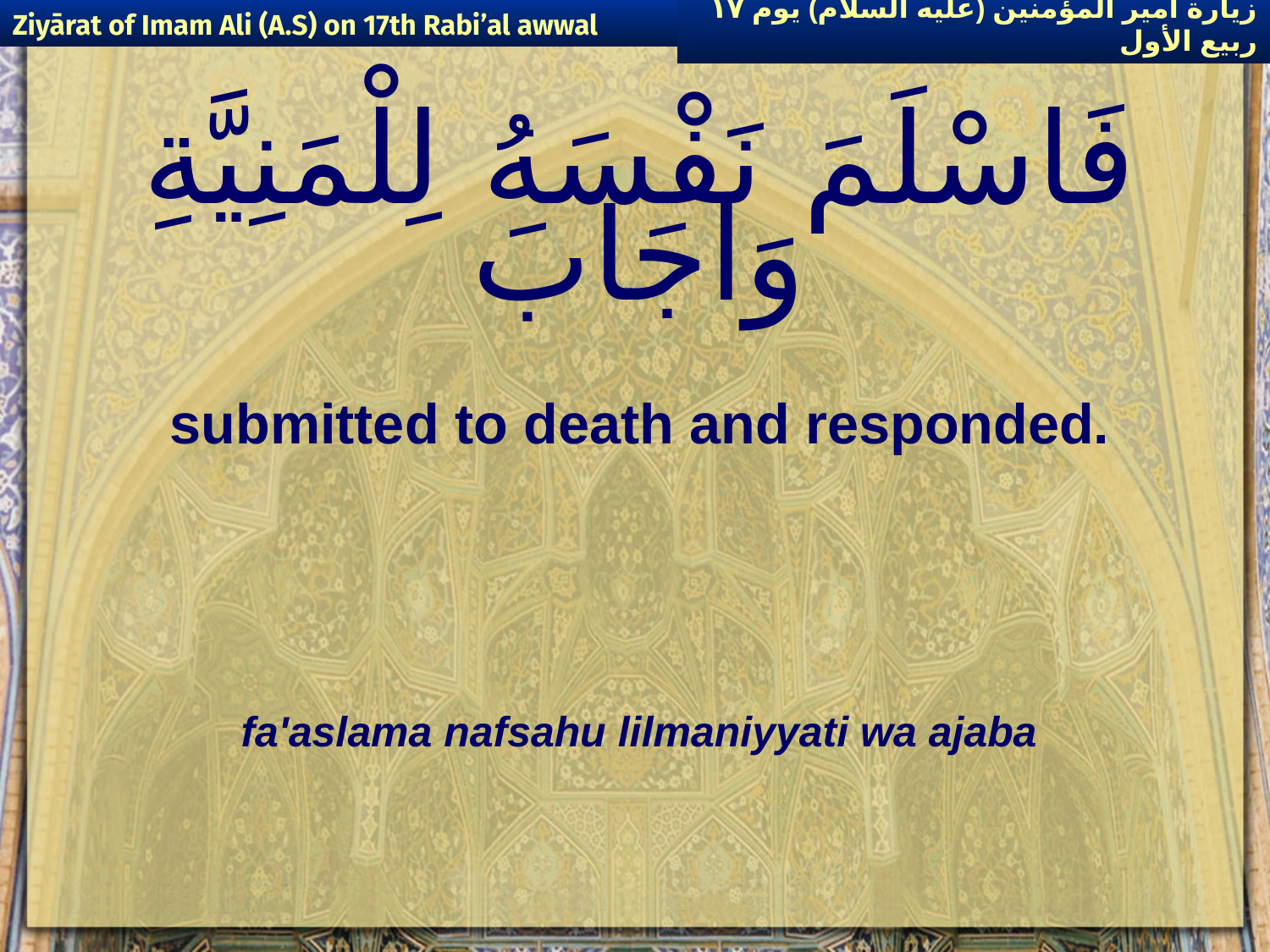

Ziyārat of Imam Ali (A.S) on 17th Rabi’al awwal
زيارة أمير المؤمنين (عليه السلام) يوم ١٧ ربيع الأول
# فَاسْلَمَ نَفْسَهُ لِلْمَنِيَّةِ وَاجَابَ
submitted to death and responded.
fa'aslama nafsahu lilmaniyyati wa ajaba